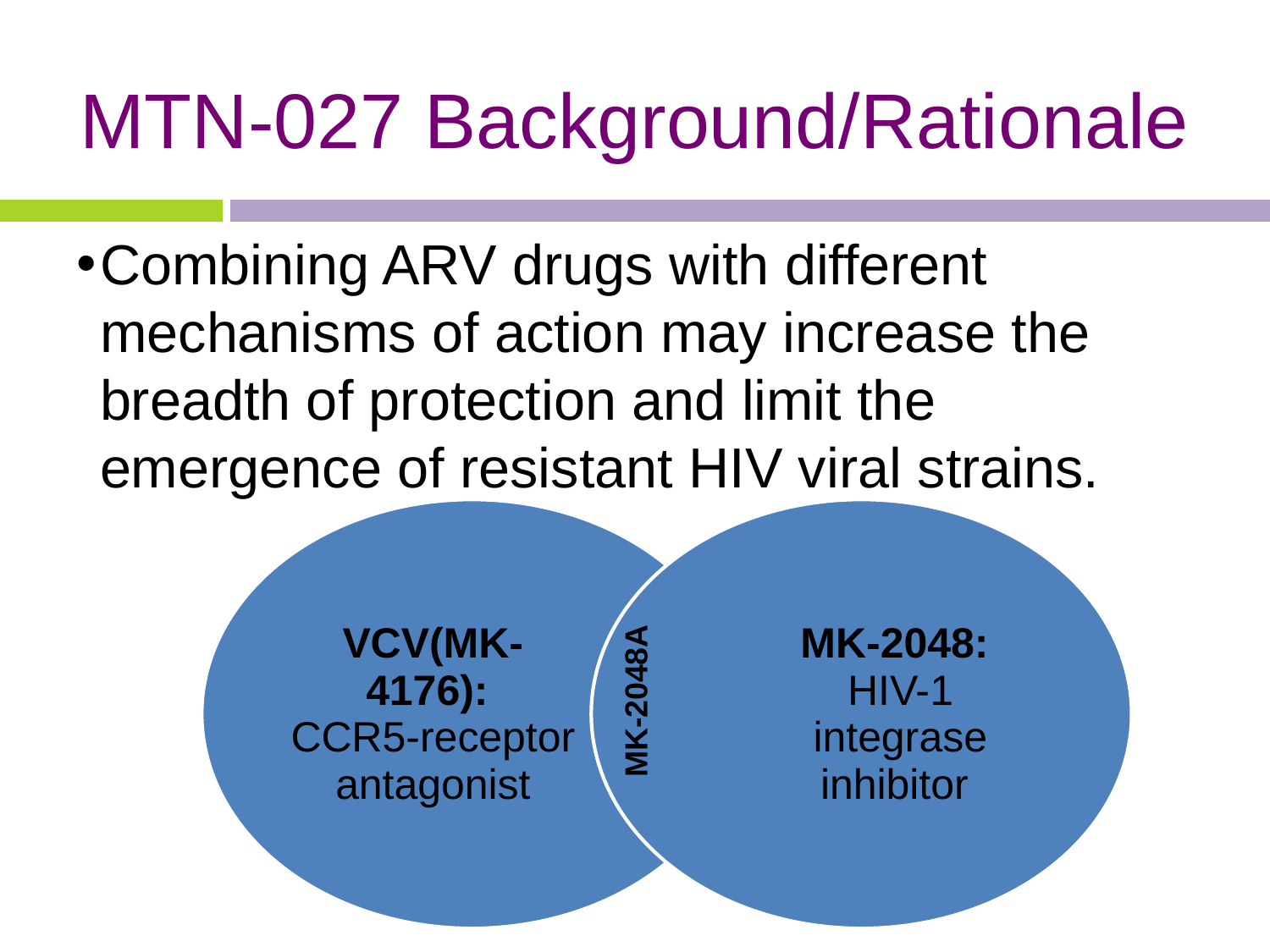

# MTN-027 Background/Rationale
Combining ARV drugs with different mechanisms of action may increase the breadth of protection and limit the emergence of resistant HIV viral strains.

VCV(MK-4176):
CCR5-receptor antagonist
MK-2048:
HIV-1 integrase inhibitor
MK-2048A